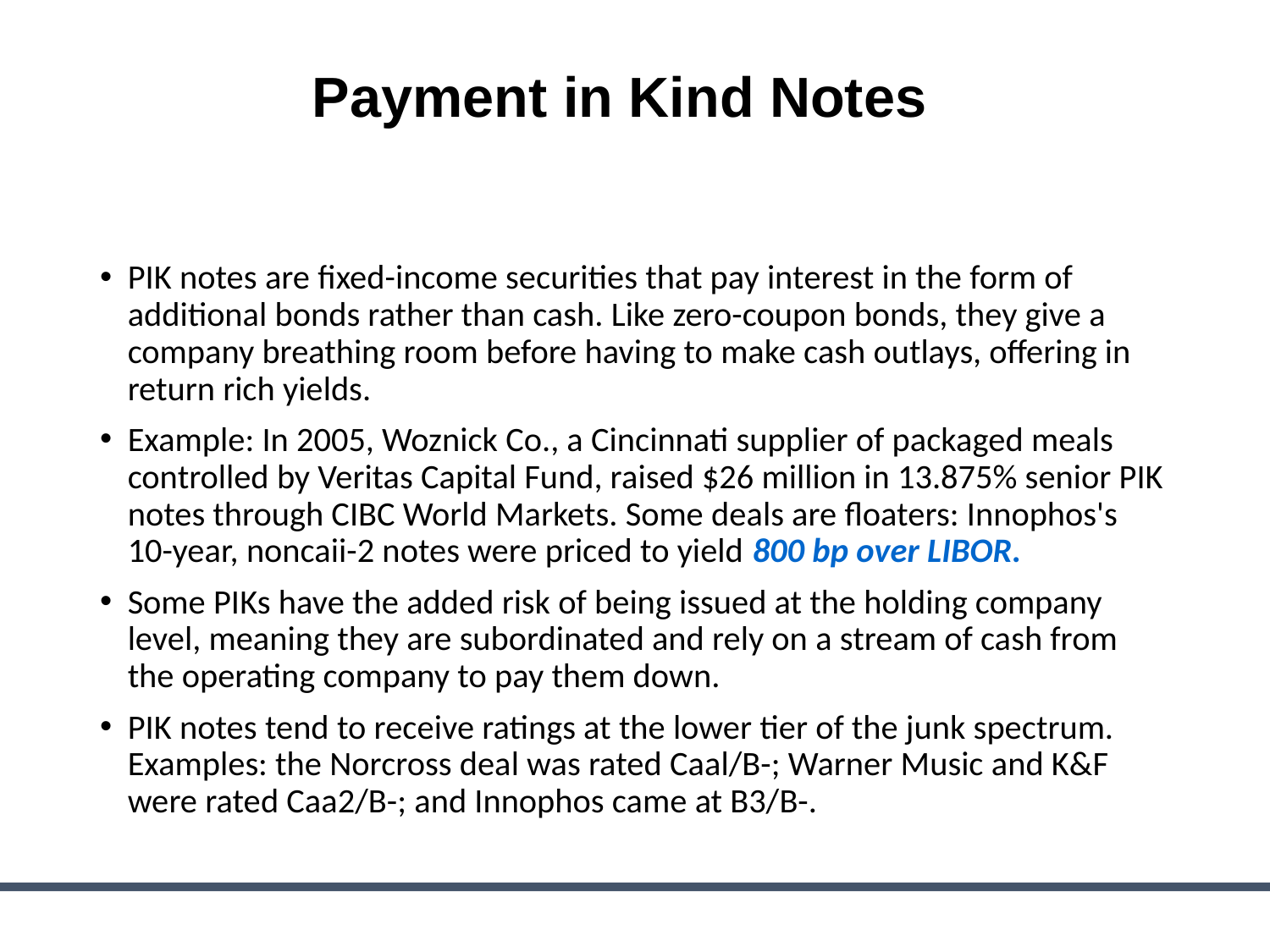

# Payment in Kind Notes
PIK notes are fixed-income securities that pay interest in the form of additional bonds rather than cash. Like zero-coupon bonds, they give a company breathing room before having to make cash outlays, offering in return rich yields.
Example: In 2005, Woznick Co., a Cincinnati supplier of packaged meals controlled by Veritas Capital Fund, raised $26 million in 13.875% senior PIK notes through CIBC World Markets. Some deals are floaters: Innophos's 10-year, noncaii-2 notes were priced to yield 800 bp over LIBOR.
Some PIKs have the added risk of being issued at the holding company level, meaning they are subordinated and rely on a stream of cash from the operating company to pay them down.
PIK notes tend to receive ratings at the lower tier of the junk spectrum. Examples: the Norcross deal was rated Caal/B-; Warner Music and K&F were rated Caa2/B-; and Innophos came at B3/B-.